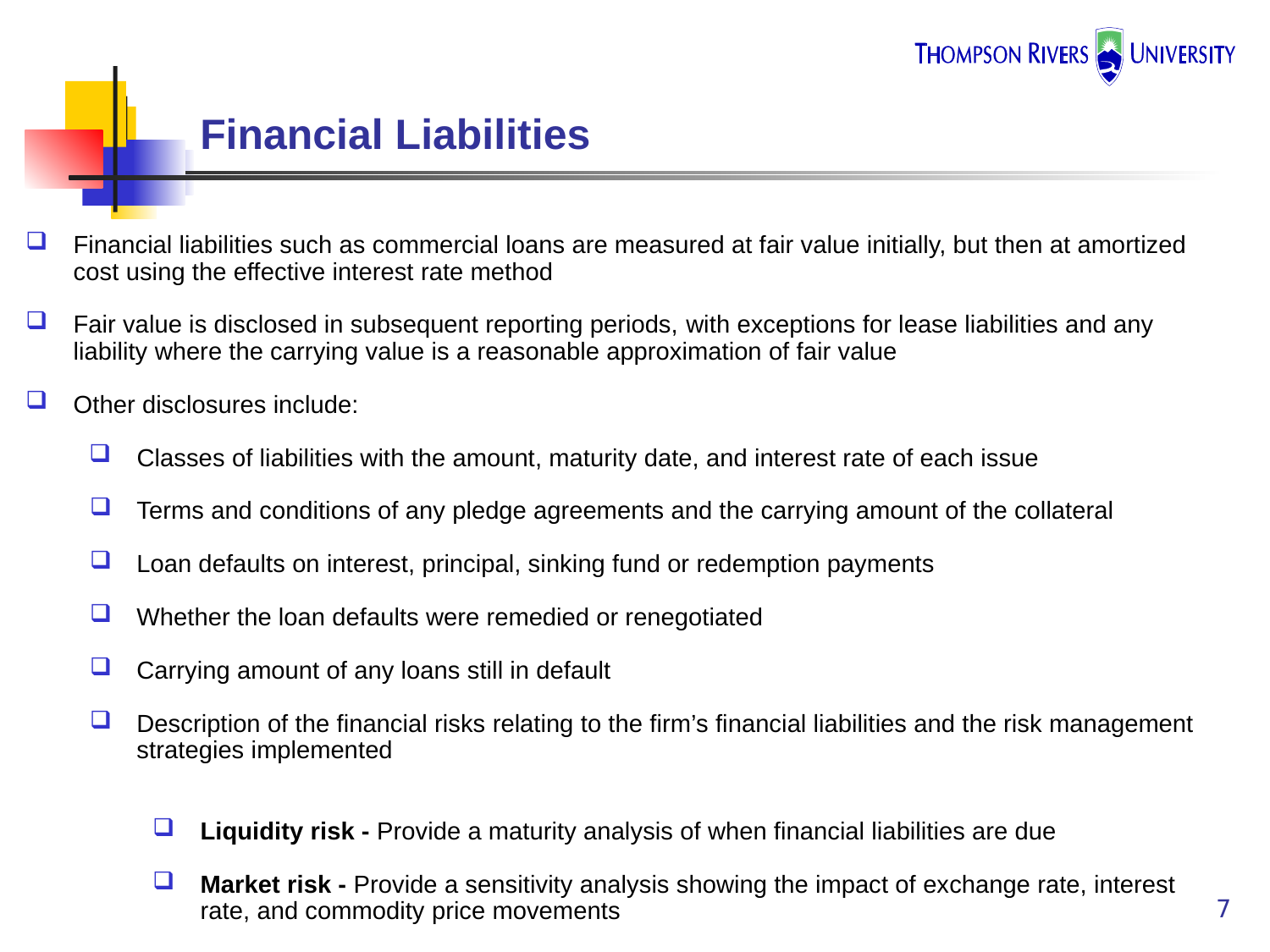

# Financial Liabilities
Financial liabilities such as commercial loans are measured at fair value initially, but then at amortized cost using the effective interest rate method

Fair value is disclosed in subsequent reporting periods, with exceptions for lease liabilities and any liability where the carrying value is a reasonable approximation of fair value

Other disclosures include:

Classes of liabilities with the amount, maturity date, and interest rate of each issue

Terms and conditions of any pledge agreements and the carrying amount of the collateral

Loan defaults on interest, principal, sinking fund or redemption payments

Whether the loan defaults were remedied or renegotiated

Carrying amount of any loans still in default

Description of the financial risks relating to the firm’s financial liabilities and the risk management strategies implemented

Liquidity risk - Provide a maturity analysis of when financial liabilities are due

Market risk - Provide a sensitivity analysis showing the impact of exchange rate, interest rate, and commodity price movements

7